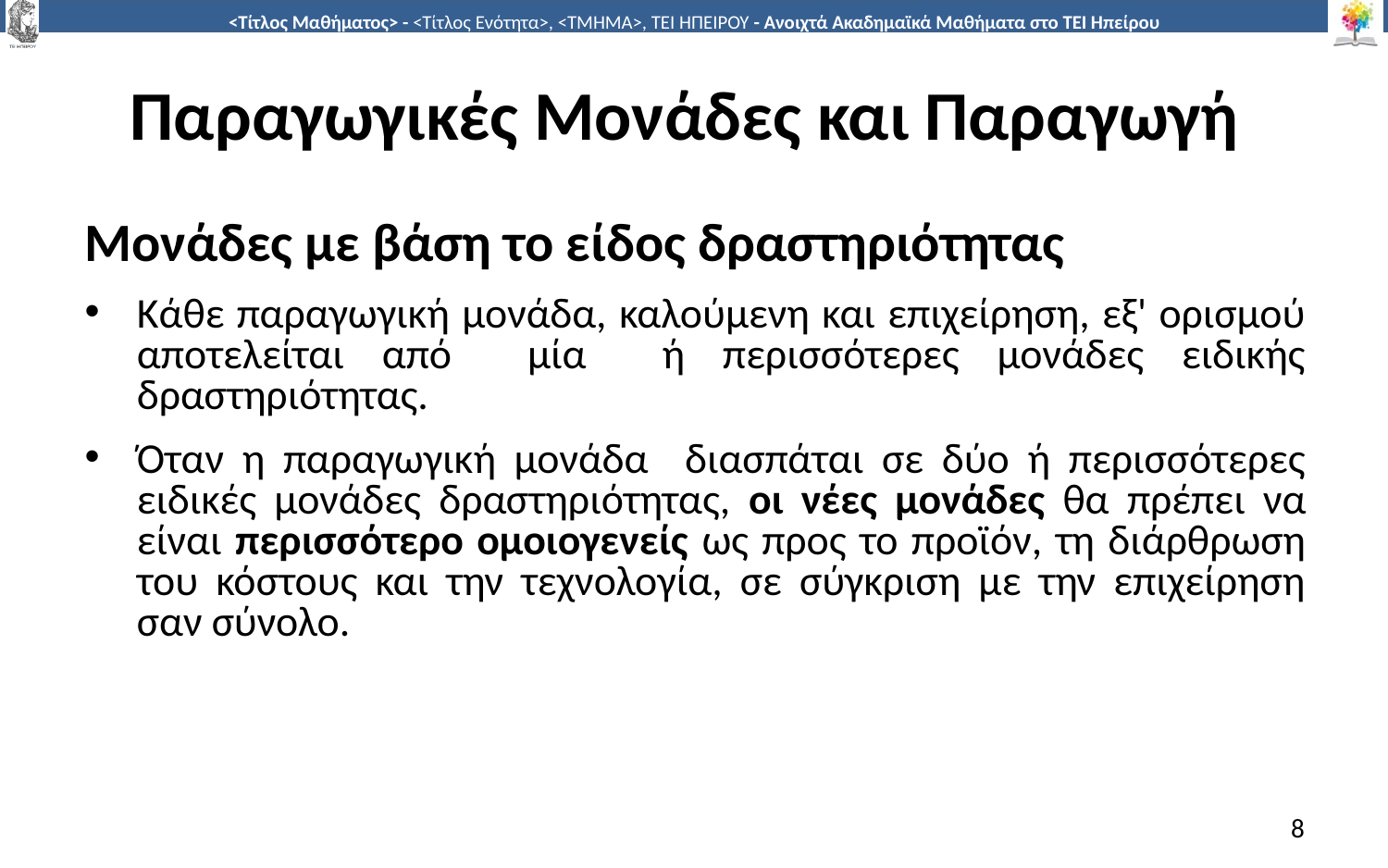

# Παραγωγικές Μονάδες και Παραγωγή
Μονάδες με βάση το είδος δραστηριότητας
Κάθε παραγωγική μονάδα, καλούμενη και επιχείρηση, εξ' ορισμού αποτελείται από  μία  ή περισσότερες μονάδες ειδικής δραστηριότητας.
Όταν η παραγωγική μονάδα  διασπάται σε δύο ή περισσότερες ειδικές μονάδες δραστηριότητας, οι νέες μονάδες θα πρέπει να είναι περισσότερο ομοιογενείς ως προς το προϊόν, τη διάρθρωση του κόστους και την τεχνολογία, σε σύγκριση με την επιχείρηση σαν σύνολο.

8